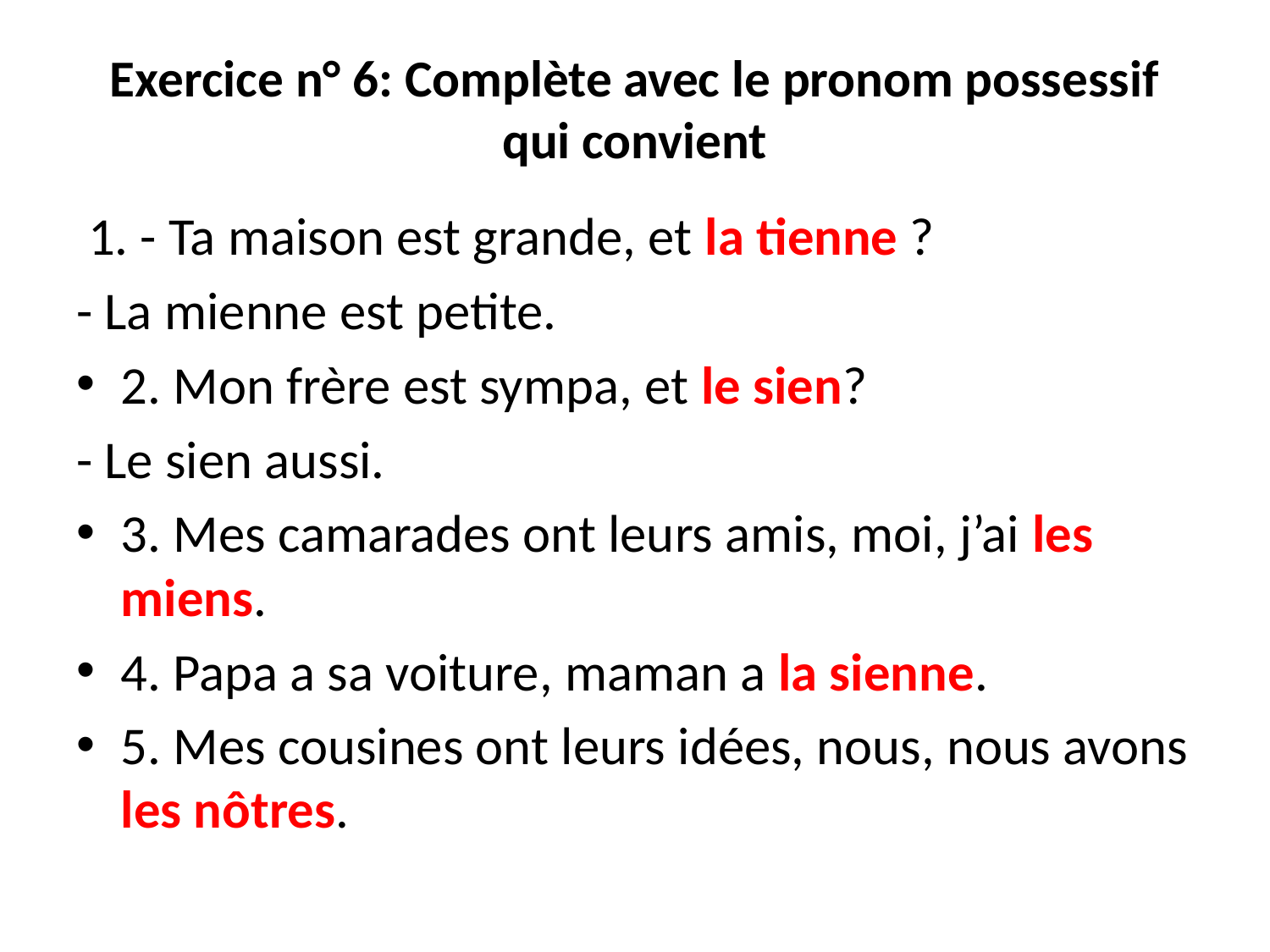

# Exercice n° 6: Complète avec le pronom possessif qui convient
 1. - Ta maison est grande, et la tienne ?
- La mienne est petite.
2. Mon frère est sympa, et le sien?
- Le sien aussi.
3. Mes camarades ont leurs amis, moi, j’ai les miens.
4. Papa a sa voiture, maman a la sienne.
5. Mes cousines ont leurs idées, nous, nous avons les nôtres.